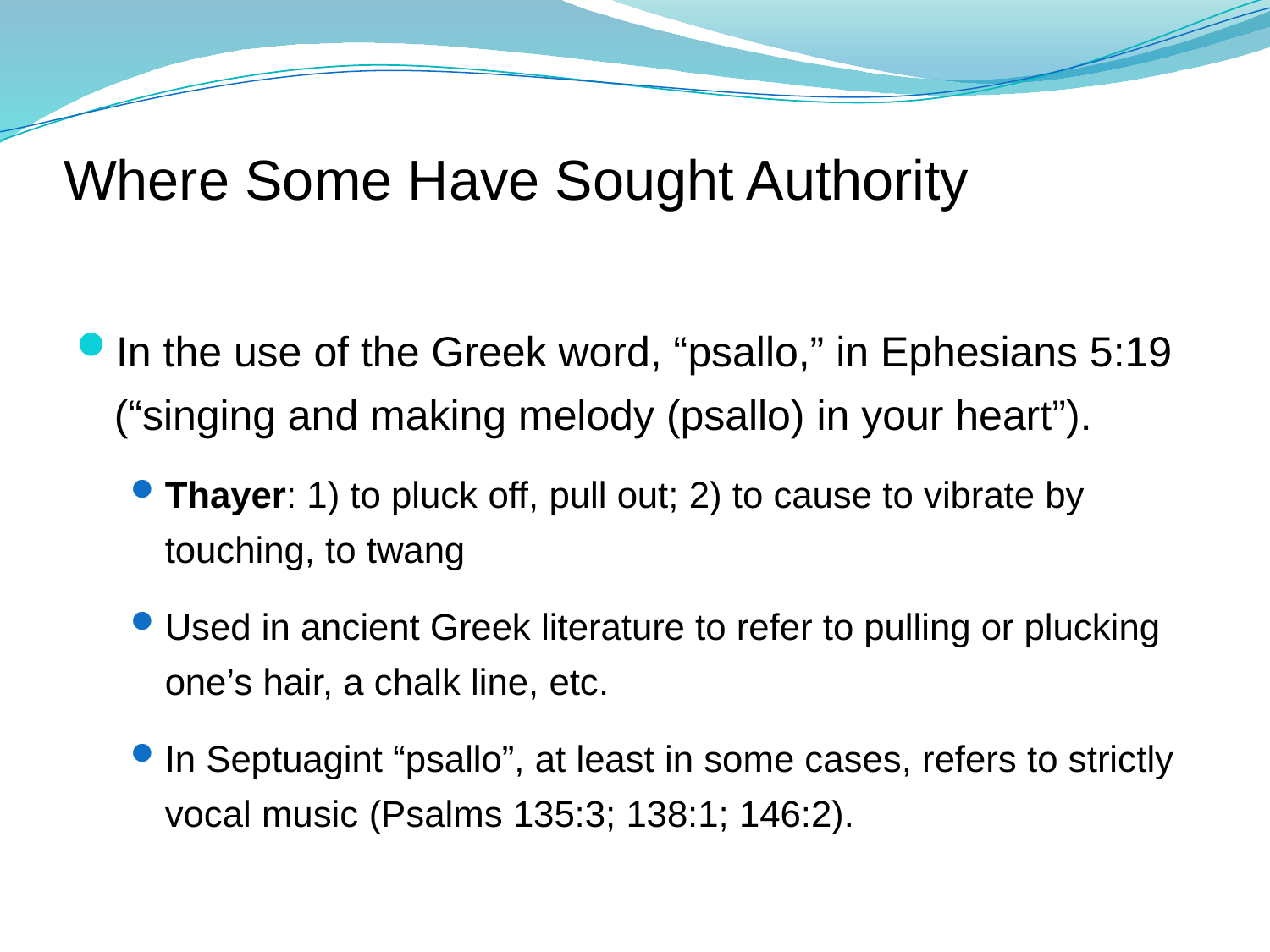

# Where Some Have Sought Authority
In the use of the Greek word, “psallo,” in Ephesians 5:19 (“singing and making melody (psallo) in your heart”).
Thayer: 1) to pluck off, pull out; 2) to cause to vibrate by touching, to twang
Used in ancient Greek literature to refer to pulling or plucking one’s hair, a chalk line, etc.
In Septuagint “psallo”, at least in some cases, refers to strictly vocal music (Psalms 135:3; 138:1; 146:2).